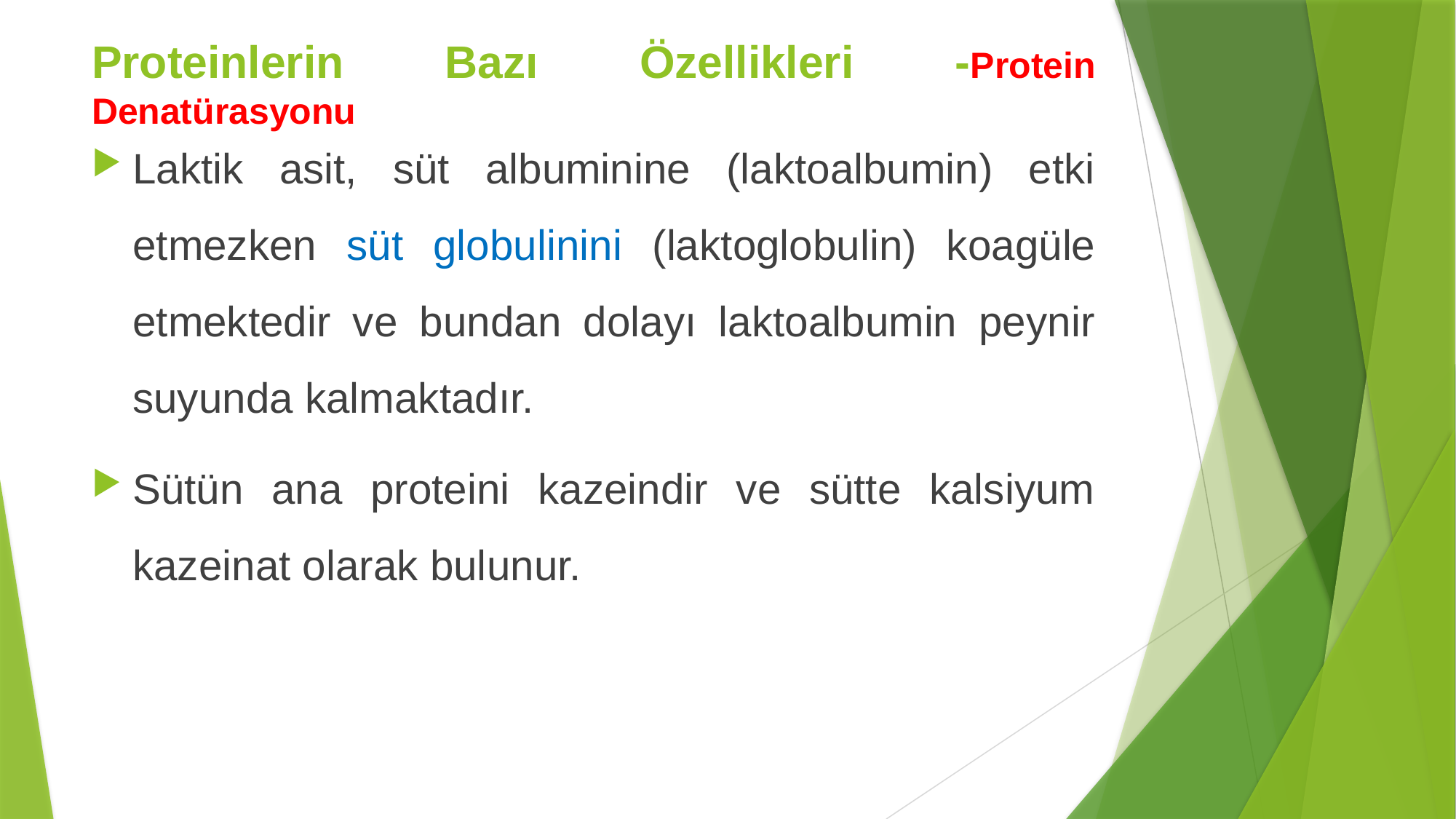

Proteinlerin Bazı Özellikleri -Protein Denatürasyonu

Laktik asit, süt albuminine (laktoalbumin) etki etmezken süt globulinini (laktoglobulin) koagüle etmektedir ve bundan dolayı laktoalbumin peynir suyunda kalmaktadır.
Sütün ana proteini kazeindir ve sütte kalsiyum kazeinat olarak bulunur.